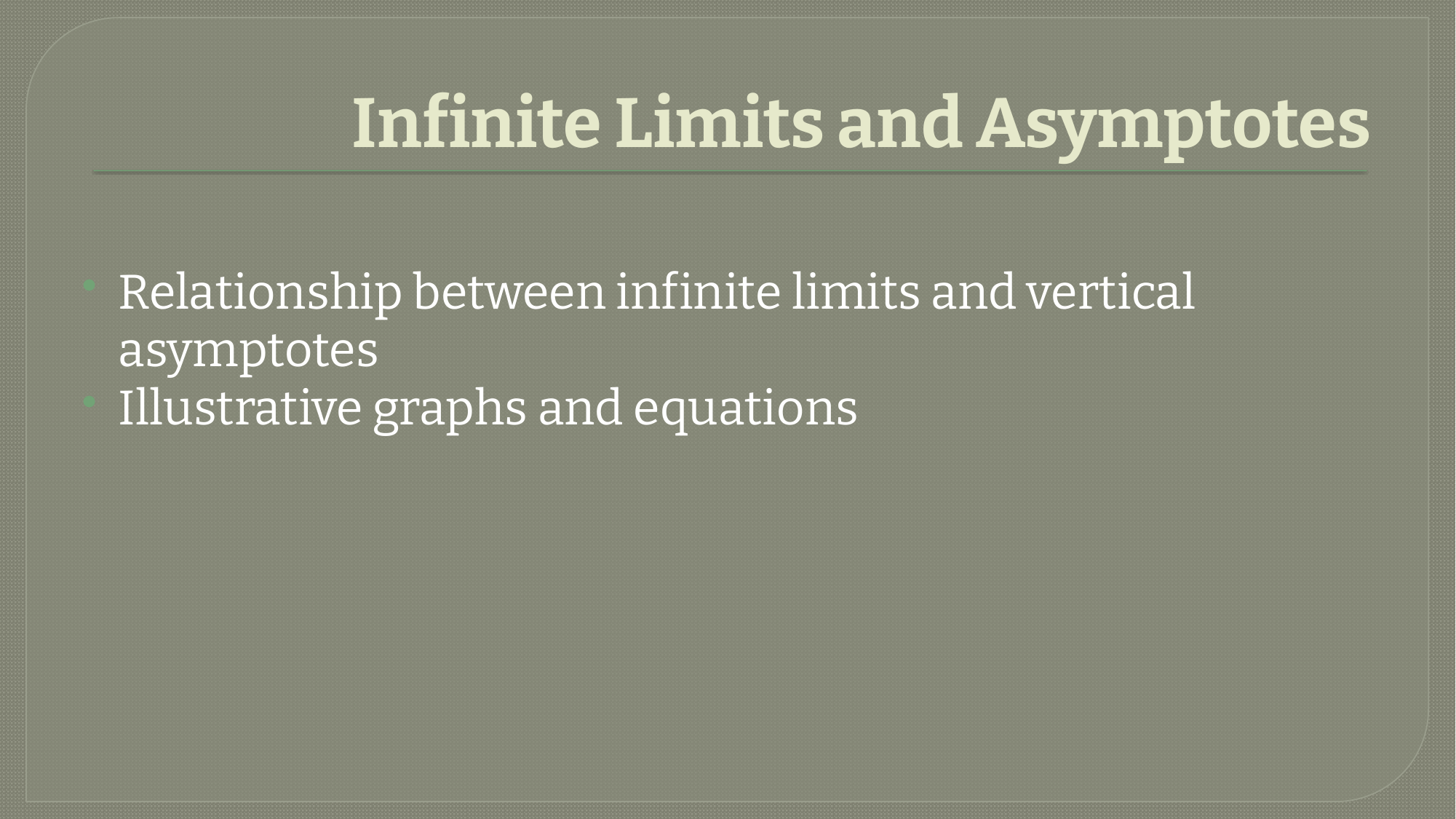

# Infinite Limits and Asymptotes

Relationship between infinite limits and vertical asymptotes
Illustrative graphs and equations